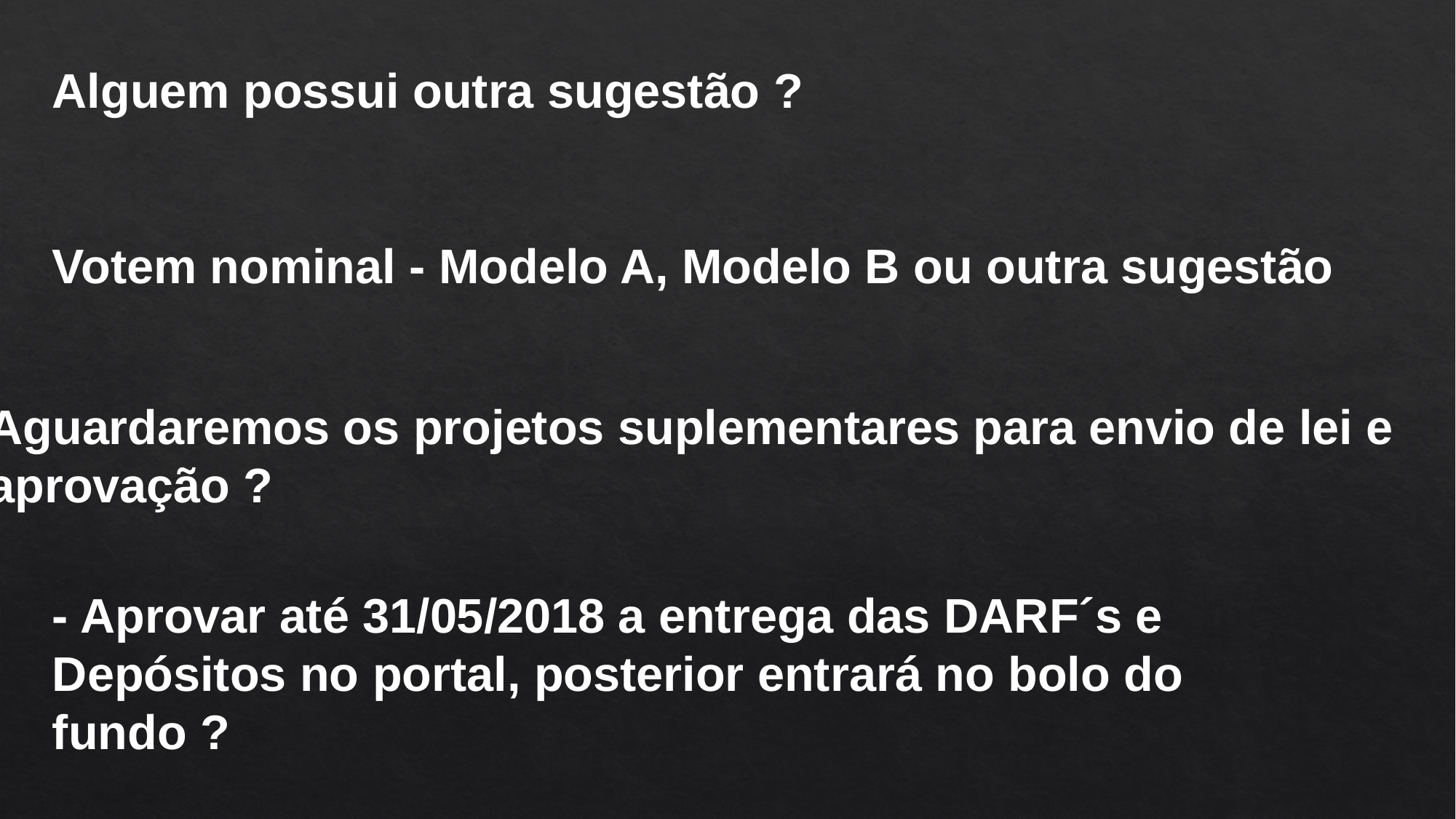

Alguem possui outra sugestão ?
Votem nominal - Modelo A, Modelo B ou outra sugestão
Aguardaremos os projetos suplementares para envio de lei e
aprovação ?

- Aprovar até 31/05/2018 a entrega das DARF´s e Depósitos no portal, posterior entrará no bolo do fundo ?